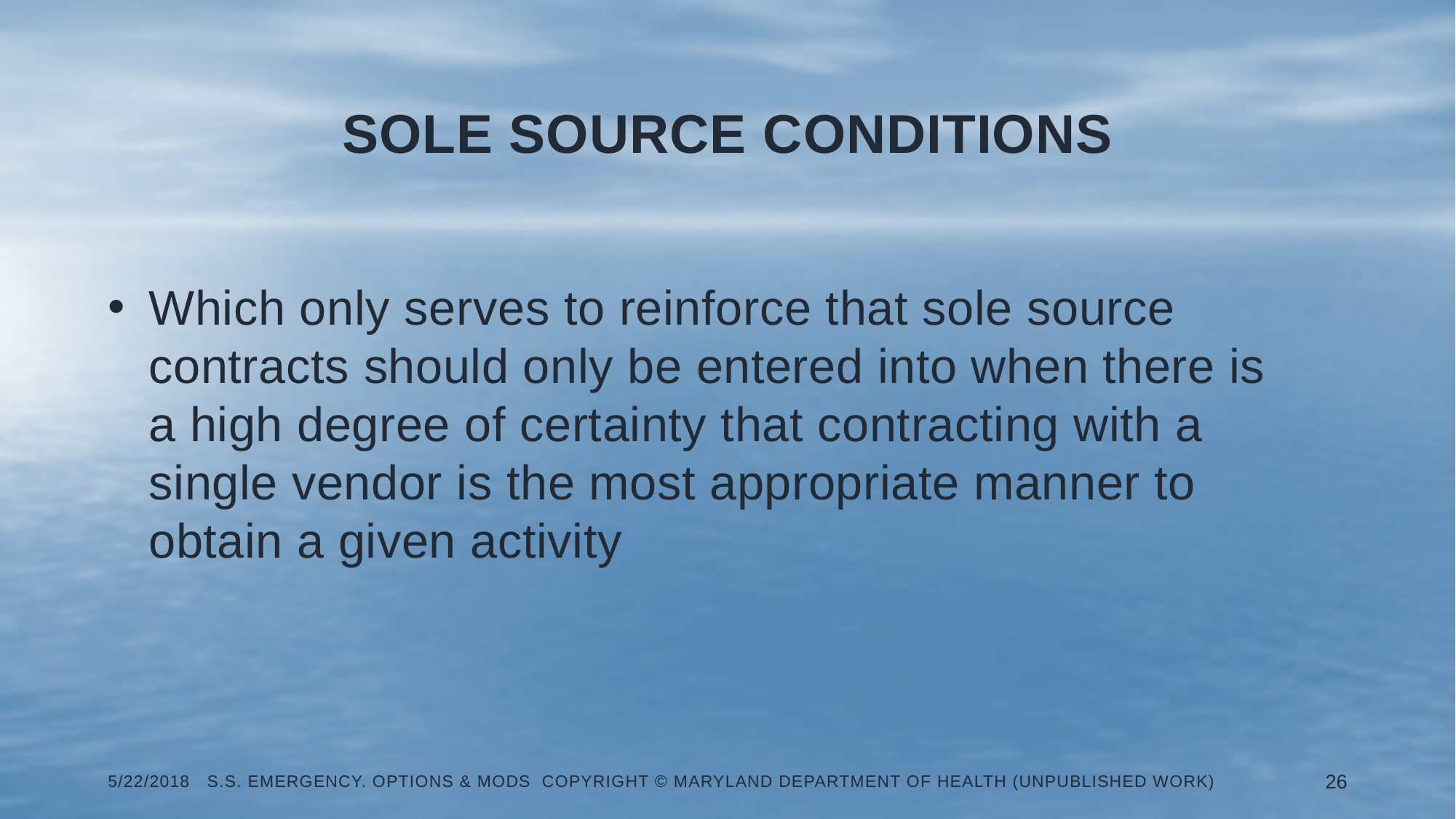

# Sole source conditions
Which only serves to reinforce that sole source contracts should only be entered into when there is a high degree of certainty that contracting with a single vendor is the most appropriate manner to obtain a given activity
5/22/2018   S.S. Emergency. Options & Mods  Copyright © Maryland Department of Health (Unpublished Work)
26